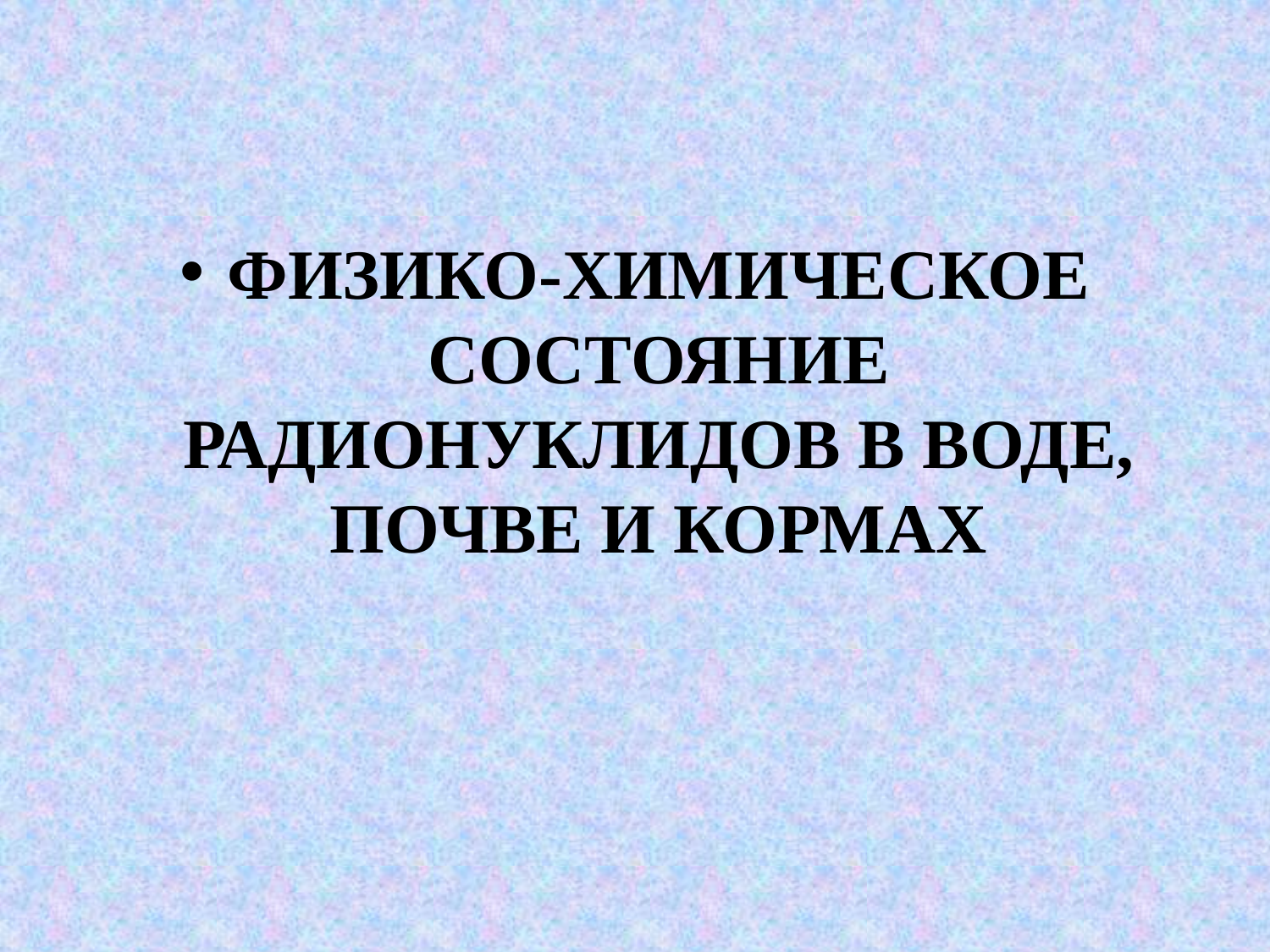

#
ФИЗИКО-ХИМИЧЕСКОЕ СОСТОЯНИЕ РАДИОНУКЛИДОВ В ВОДЕ, ПОЧВЕ И КОРМАХ